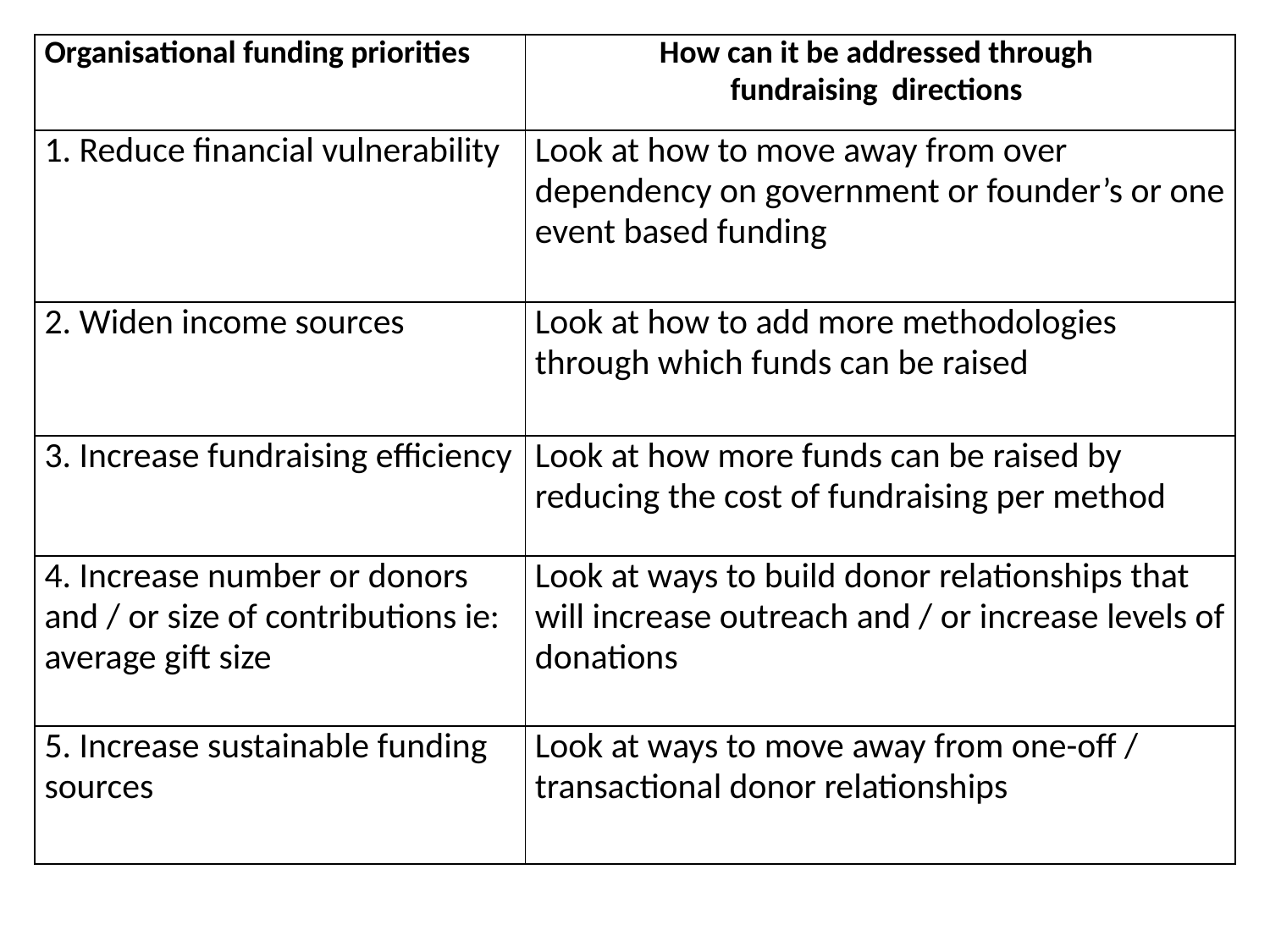

| Organisational funding priorities | How can it be addressed through fundraising directions |
| --- | --- |
| 1. Reduce financial vulnerability | Look at how to move away from over dependency on government or founder’s or one event based funding |
| 2. Widen income sources | Look at how to add more methodologies through which funds can be raised |
| 3. Increase fundraising efficiency | Look at how more funds can be raised by reducing the cost of fundraising per method |
| 4. Increase number or donors and / or size of contributions ie: average gift size | Look at ways to build donor relationships that will increase outreach and / or increase levels of donations |
| 5. Increase sustainable funding sources | Look at ways to move away from one-off / transactional donor relationships |